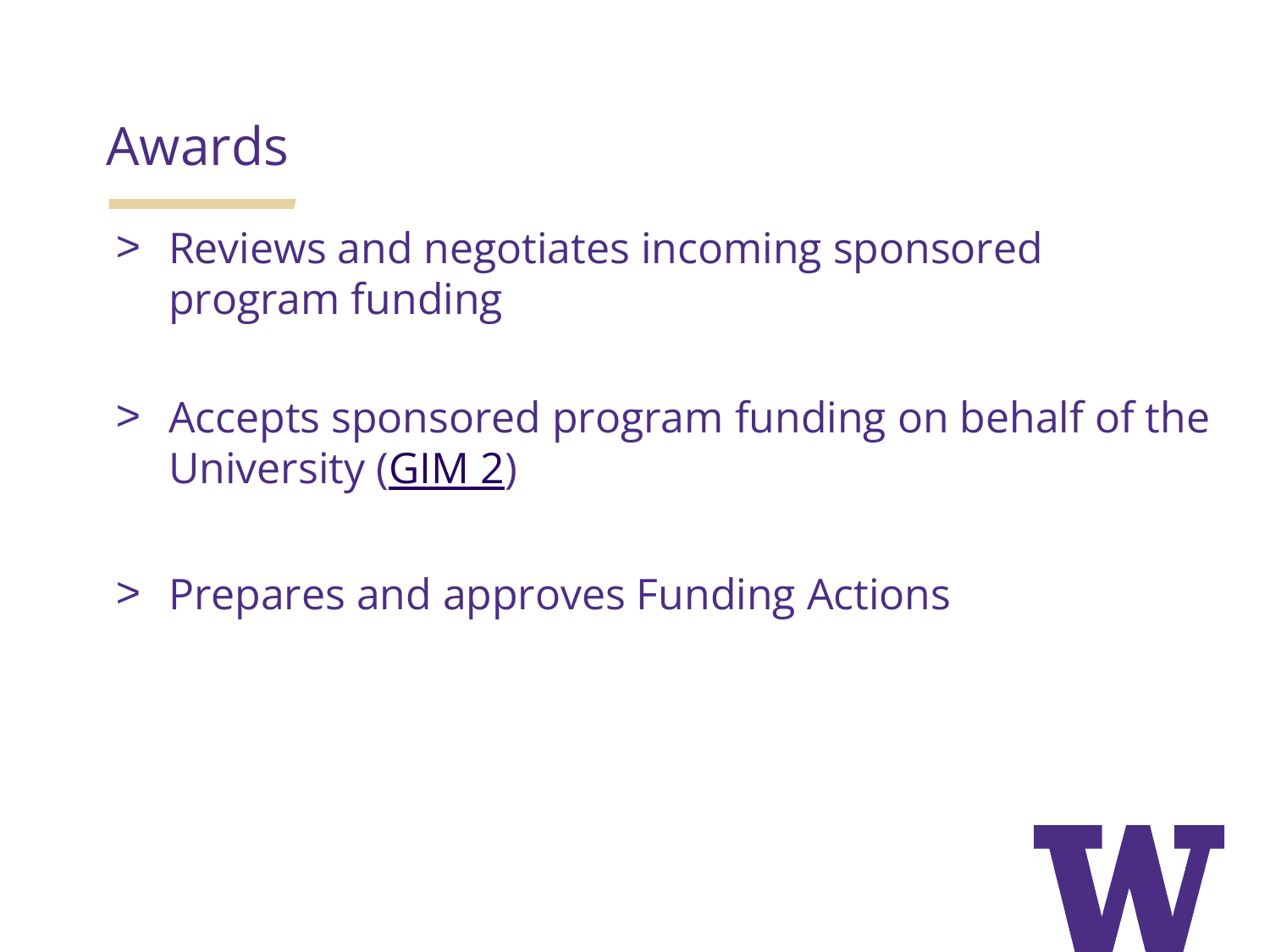

Awards
Reviews and negotiates incoming sponsored program funding

Accepts sponsored program funding on behalf of the University (GIM 2)

Prepares and approves Funding Actions